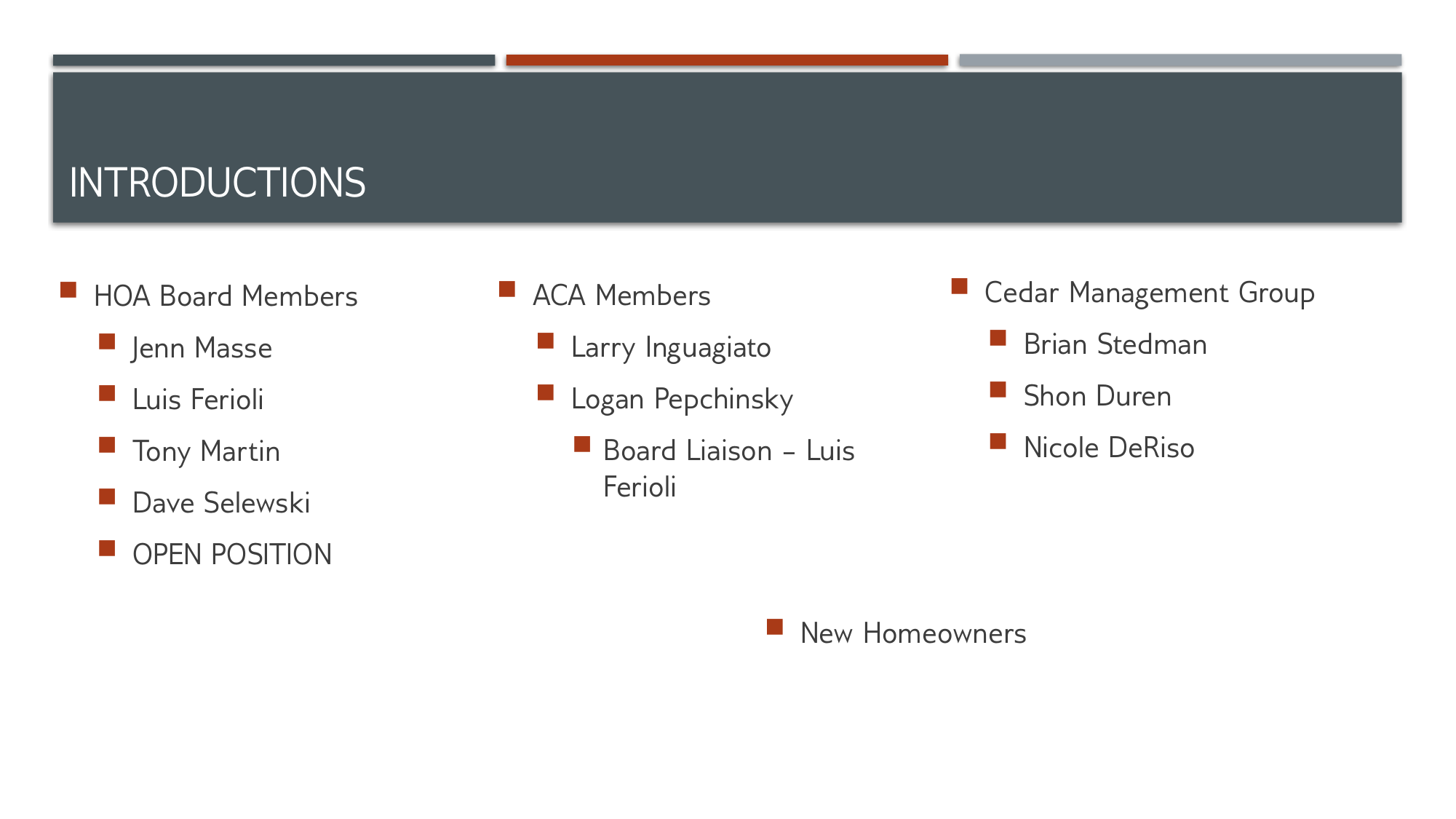

# Introductions
Cedar Management Group
Brian Stedman
Shon Duren
Nicole DeRiso

ACA Members
Larry Inguagiato
Logan Pepchinsky
Board Liaison – Luis Ferioli

HOA Board Members
Jenn Masse
Luis Ferioli
Tony Martin
Dave Selewski
OPEN POSITION

New Homeowners